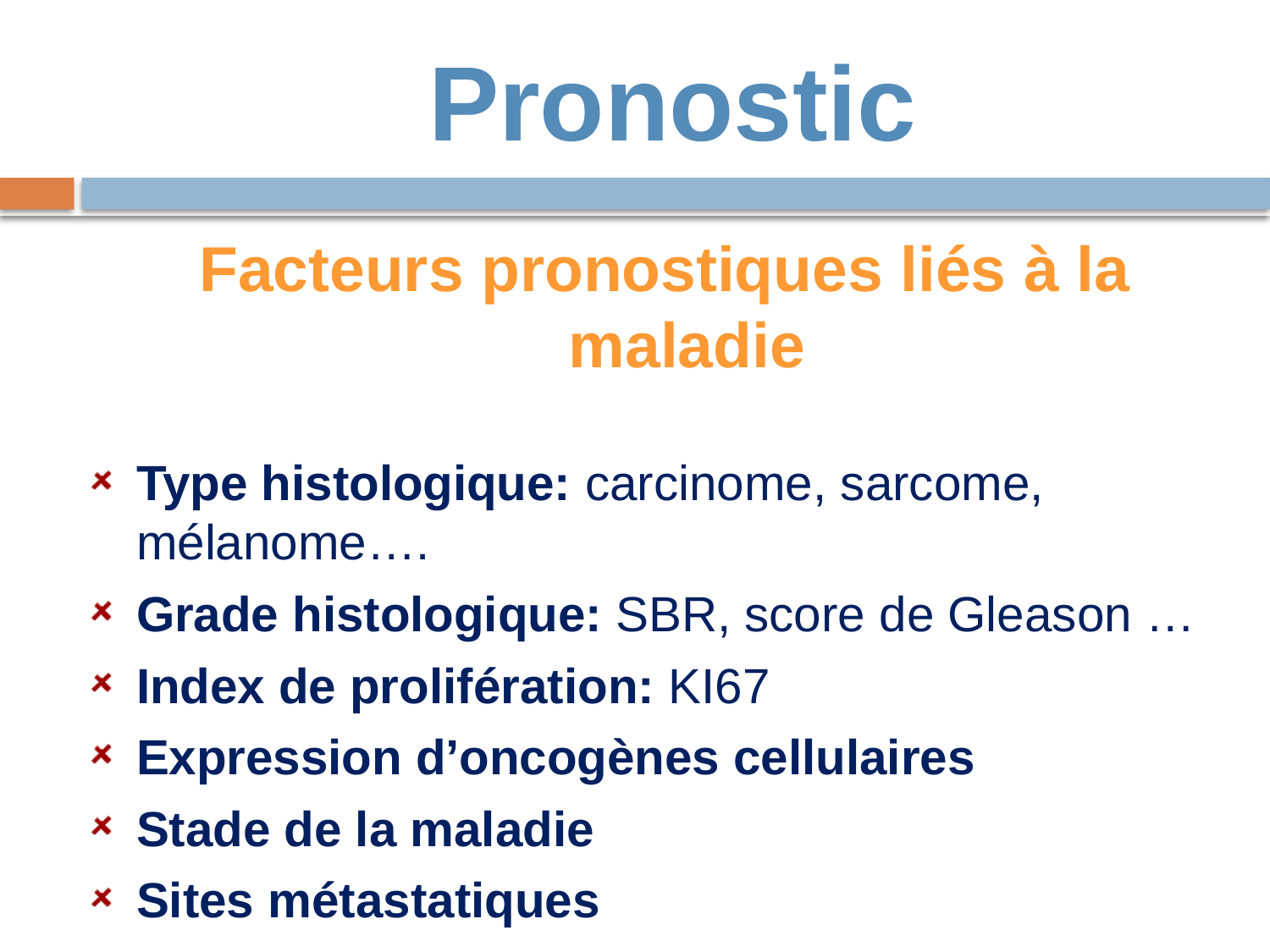

Pronostic
Facteurs pronostiques liés à la maladie

Type histologique: carcinome, sarcome, mélanome….
Grade histologique: SBR, score de Gleason …
Index de prolifération: KI67
Expression d’oncogènes cellulaires
Stade de la maladie
Sites métastatiques
Rapidité d’évolution